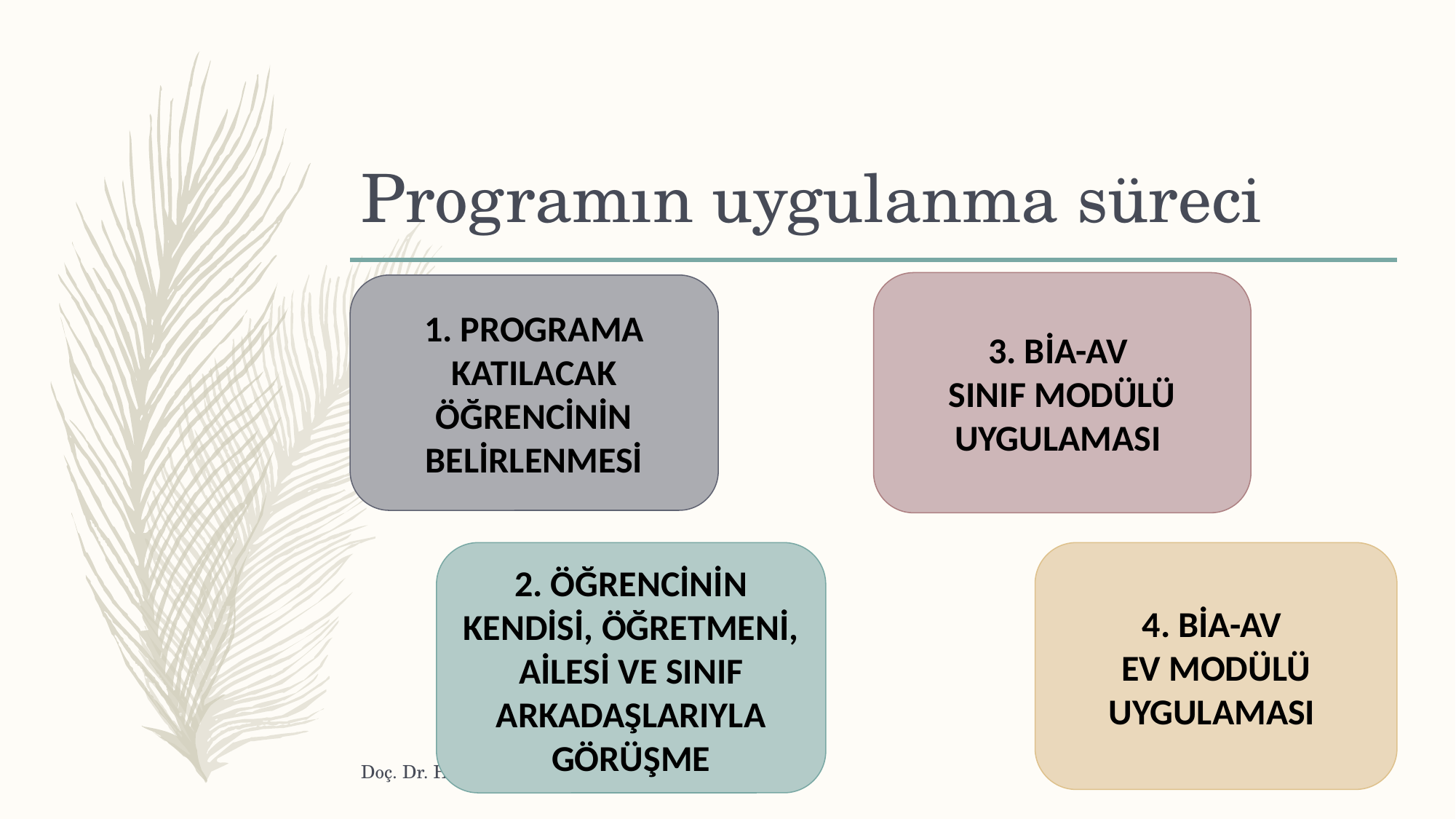

# Programın uygulanma süreci
3. BİA-AV
SINIF MODÜLÜ UYGULAMASI
1. PROGRAMA KATILACAK ÖĞRENCİNİN BELİRLENMESİ

2. ÖĞRENCİNİN KENDİSİ, ÖĞRETMENİ, AİLESİ VE SINIF ARKADAŞLARIYLA GÖRÜŞME

4. BİA-AV
EV MODÜLÜ UYGULAMASI
Doç. Dr. Hatice Bakkaloğlu